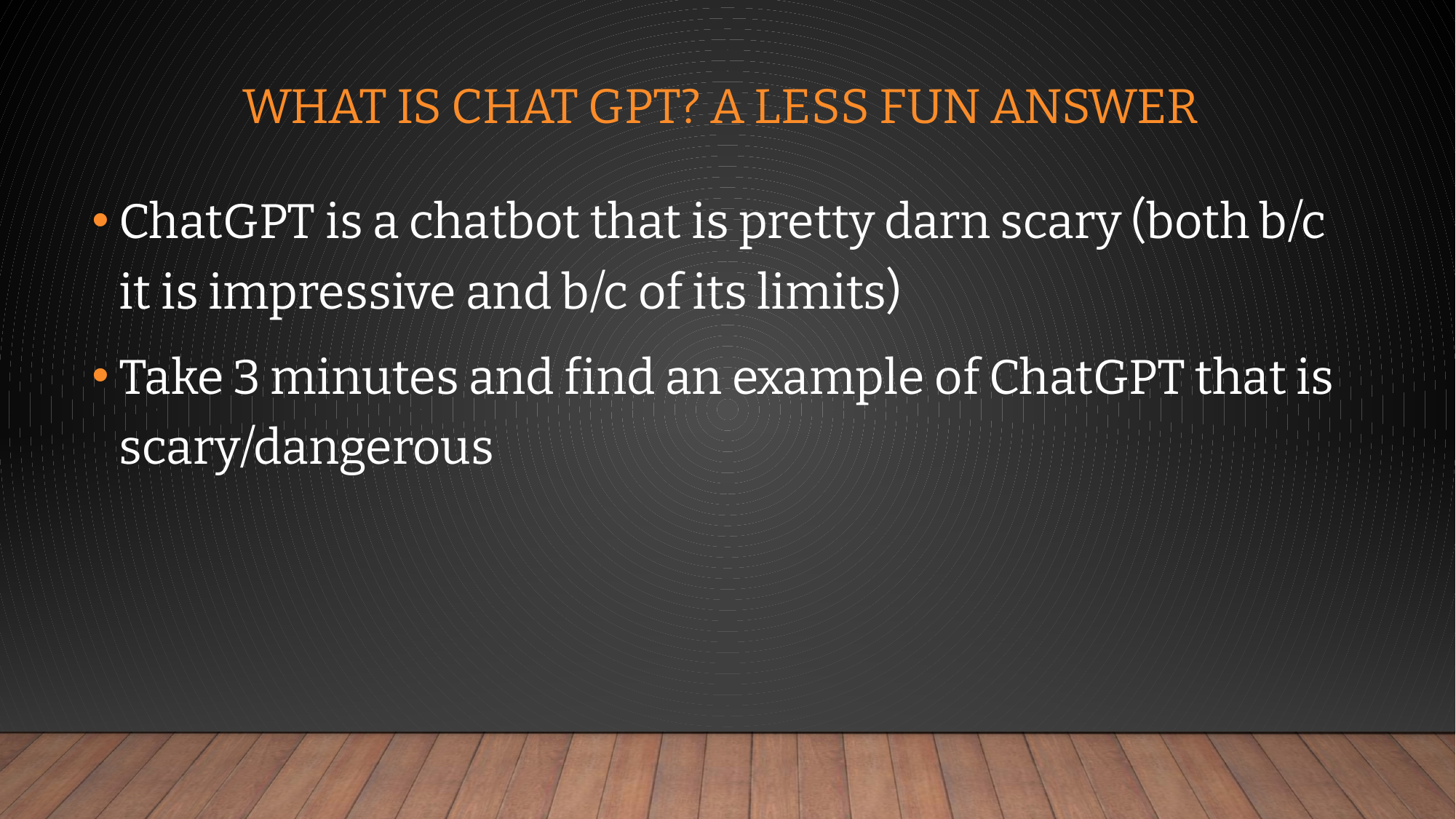

# What is Chat GPT? A Less fun answer
ChatGPT is a chatbot that is pretty darn scary (both b/c it is impressive and b/c of its limits)
Take 3 minutes and find an example of ChatGPT that is scary/dangerous